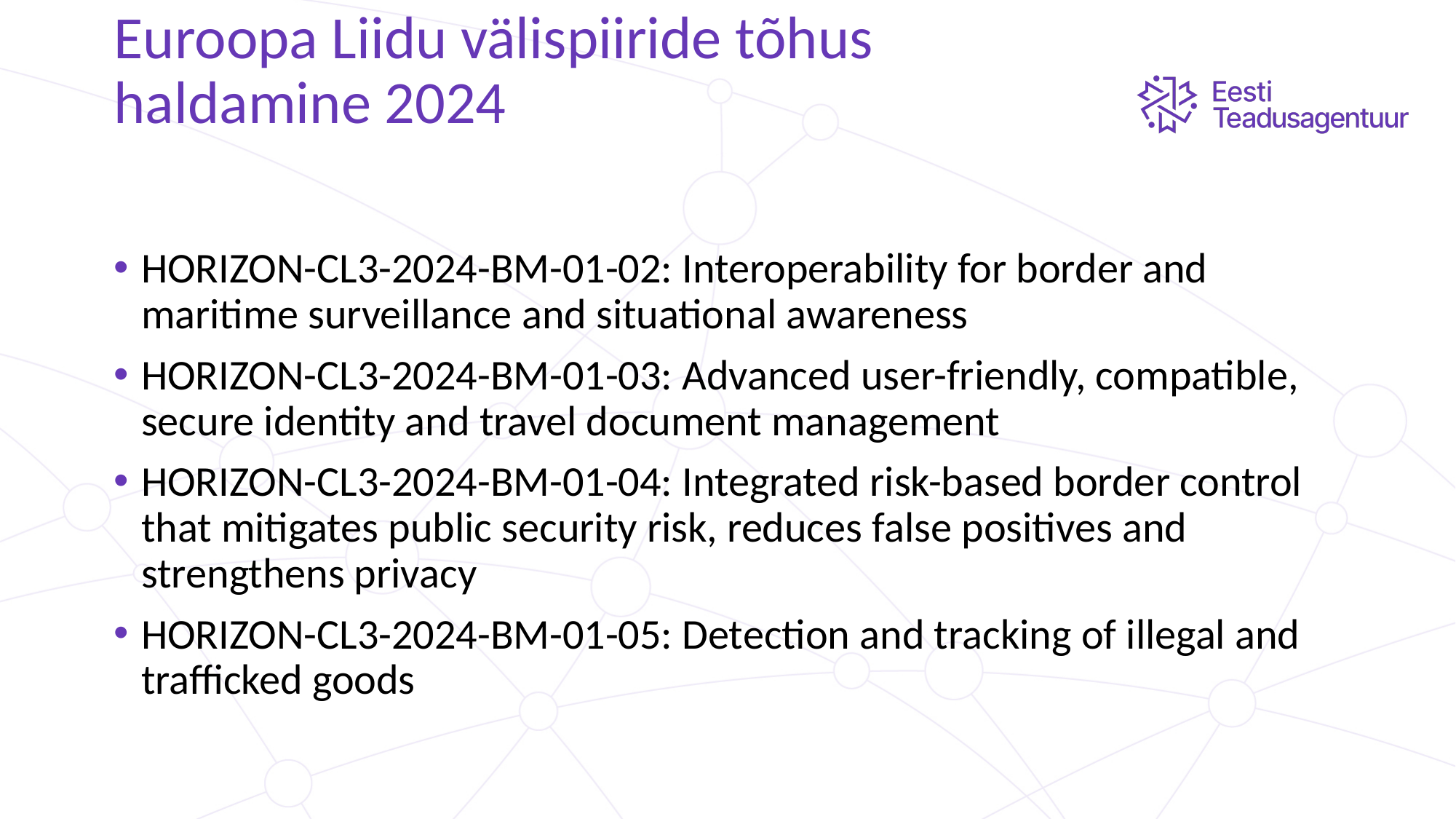

# Euroopa Liidu välispiiride tõhus haldamine 2024
HORIZON-CL3-2024-BM-01-02: Interoperability for border and maritime surveillance and situational awareness
HORIZON-CL3-2024-BM-01-03: Advanced user-friendly, compatible, secure identity and travel document management
HORIZON-CL3-2024-BM-01-04: Integrated risk-based border control that mitigates public security risk, reduces false positives and strengthens privacy
HORIZON-CL3-2024-BM-01-05: Detection and tracking of illegal and trafficked goods